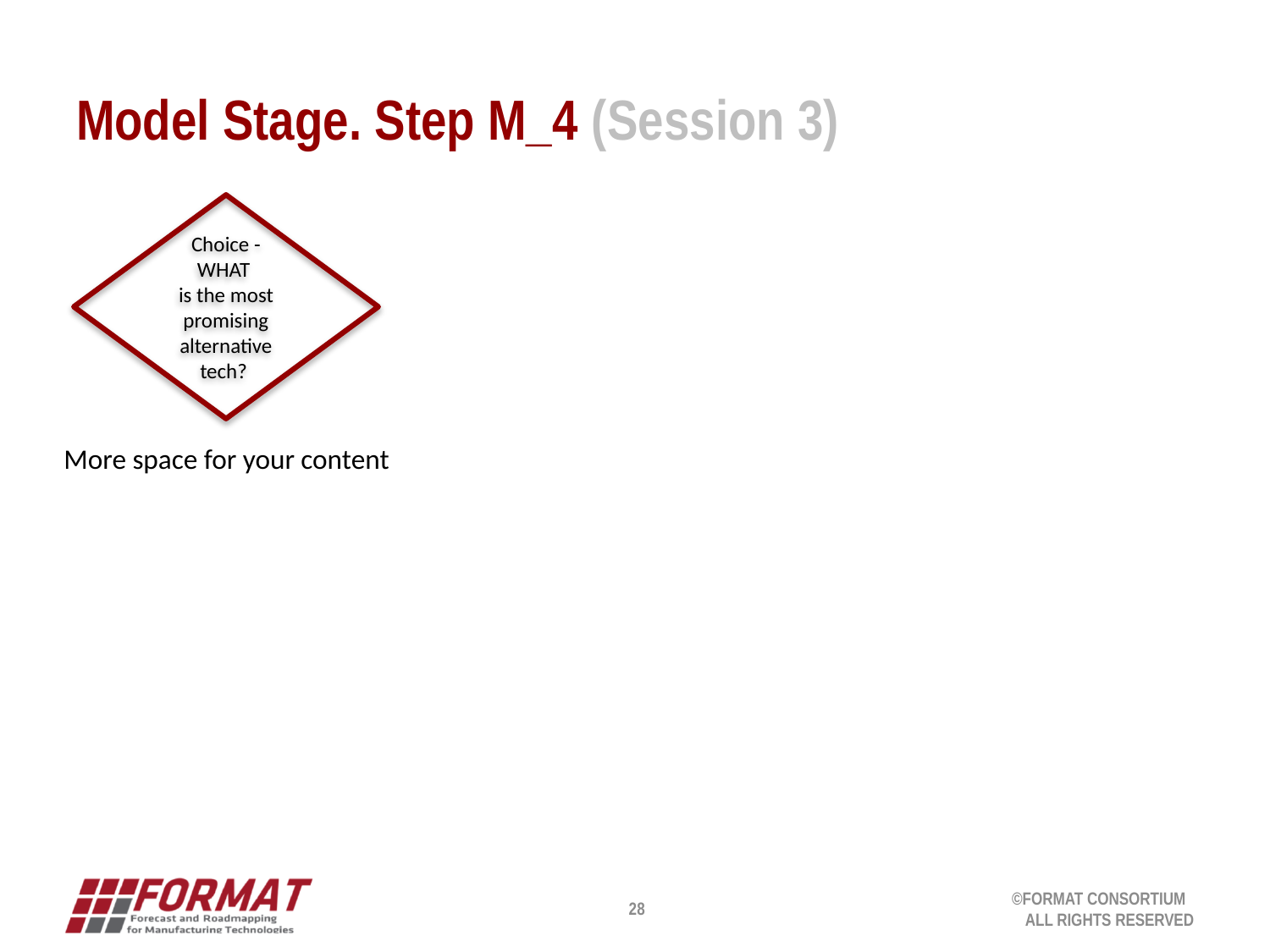

# Model Stage. Step M_4 (Session 3)
Choice -
WHAT
is the most promising alternative tech?
More space for your content
28
©FORMAT CONSORTIUM
ALL RIGHTS RESERVED